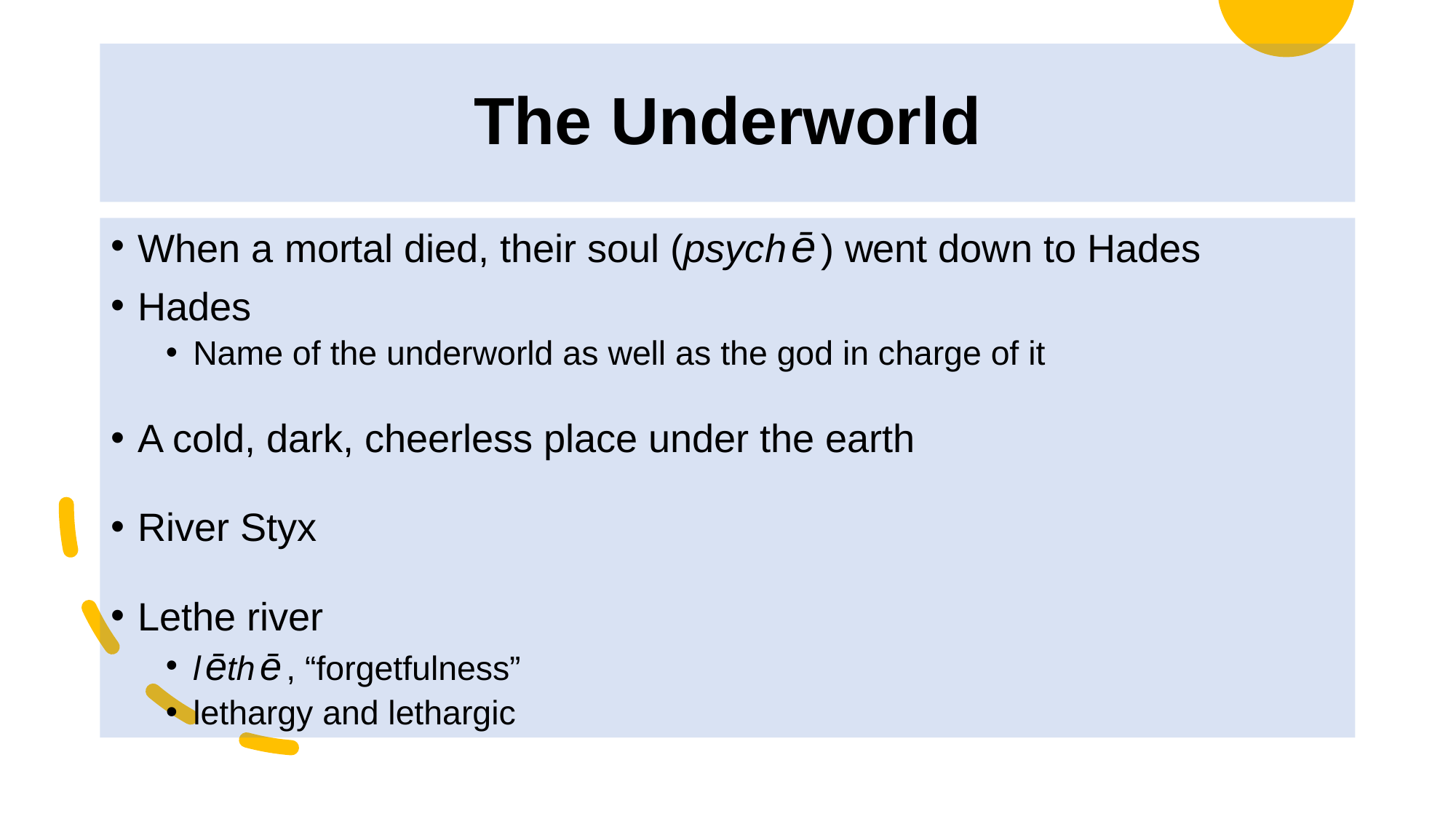

# The Underworld
When a mortal died, their soul (psychē) went down to Hades
Hades
Name of the underworld as well as the god in charge of it

A cold, dark, cheerless place under the earth

River Styx

Lethe river
lēthē, “forgetfulness”
lethargy and lethargic